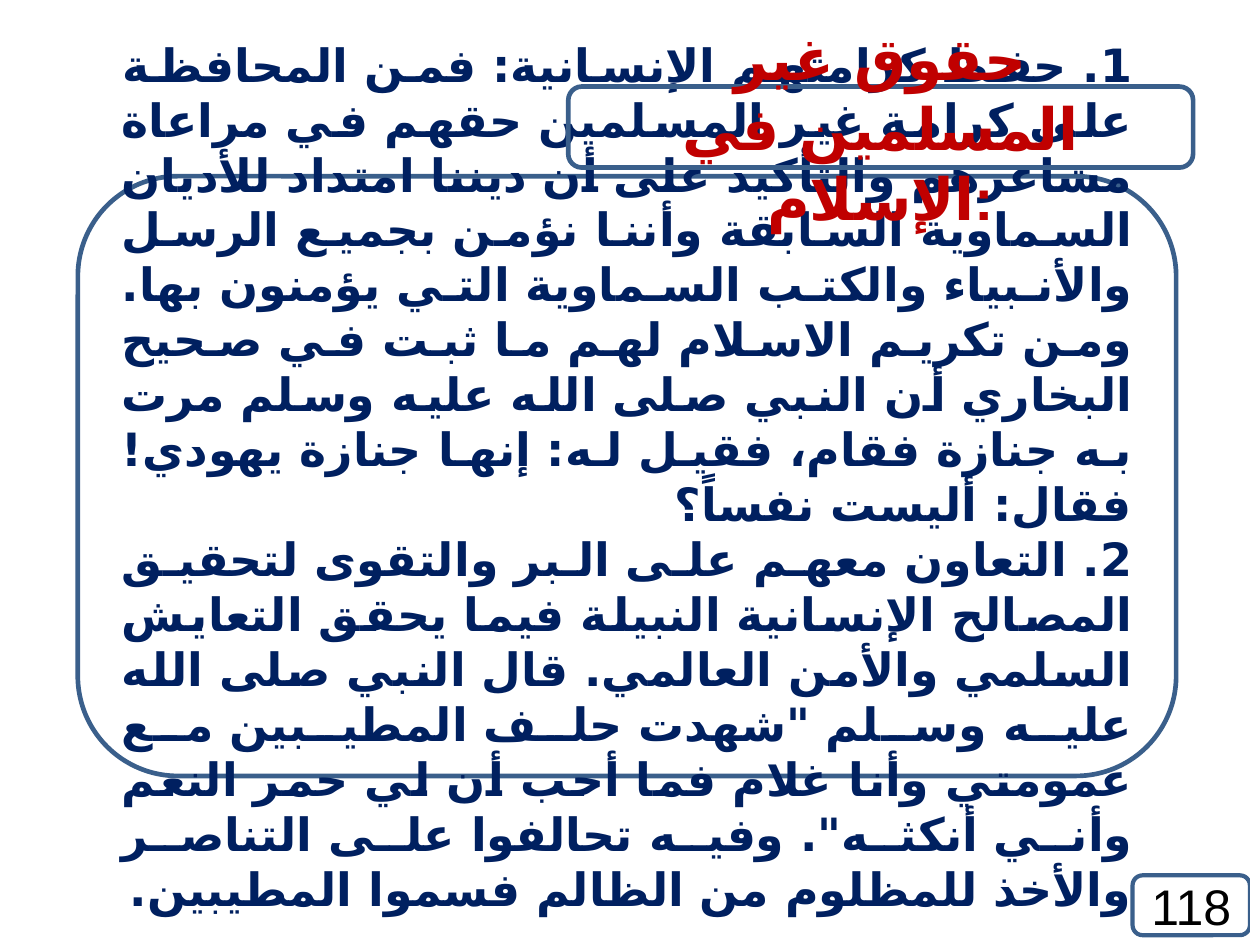

حقوق غير المسلمين في الإسلام:
1. حفظ كرامتهم الإنسانية: فمن المحافظة على كرامة غير المسلمين حقهم في مراعاة مشاعرهم والتأكيد على أن ديننا امتداد للأديان السماوية السابقة وأننا نؤمن بجميع الرسل والأنبياء والكتب السماوية التي يؤمنون بها. ومن تكريم الاسلام لهم ما ثبت في صحيح البخاري أن النبي صلى الله عليه وسلم مرت به جنازة فقام، فقيل له: إنها جنازة يهودي! فقال: أليست نفساً؟
2. التعاون معهم على البر والتقوى لتحقيق المصالح الإنسانية النبيلة فيما يحقق التعايش السلمي والأمن العالمي. قال النبي صلى الله عليه وسلم "شهدت حلف المطيبين مع عمومتي وأنا غلام فما أحب أن لي حمر النعم وأني أنكثه". وفيه تحالفوا على التناصر والأخذ للمظلوم من الظالم فسموا المطيبين.
118